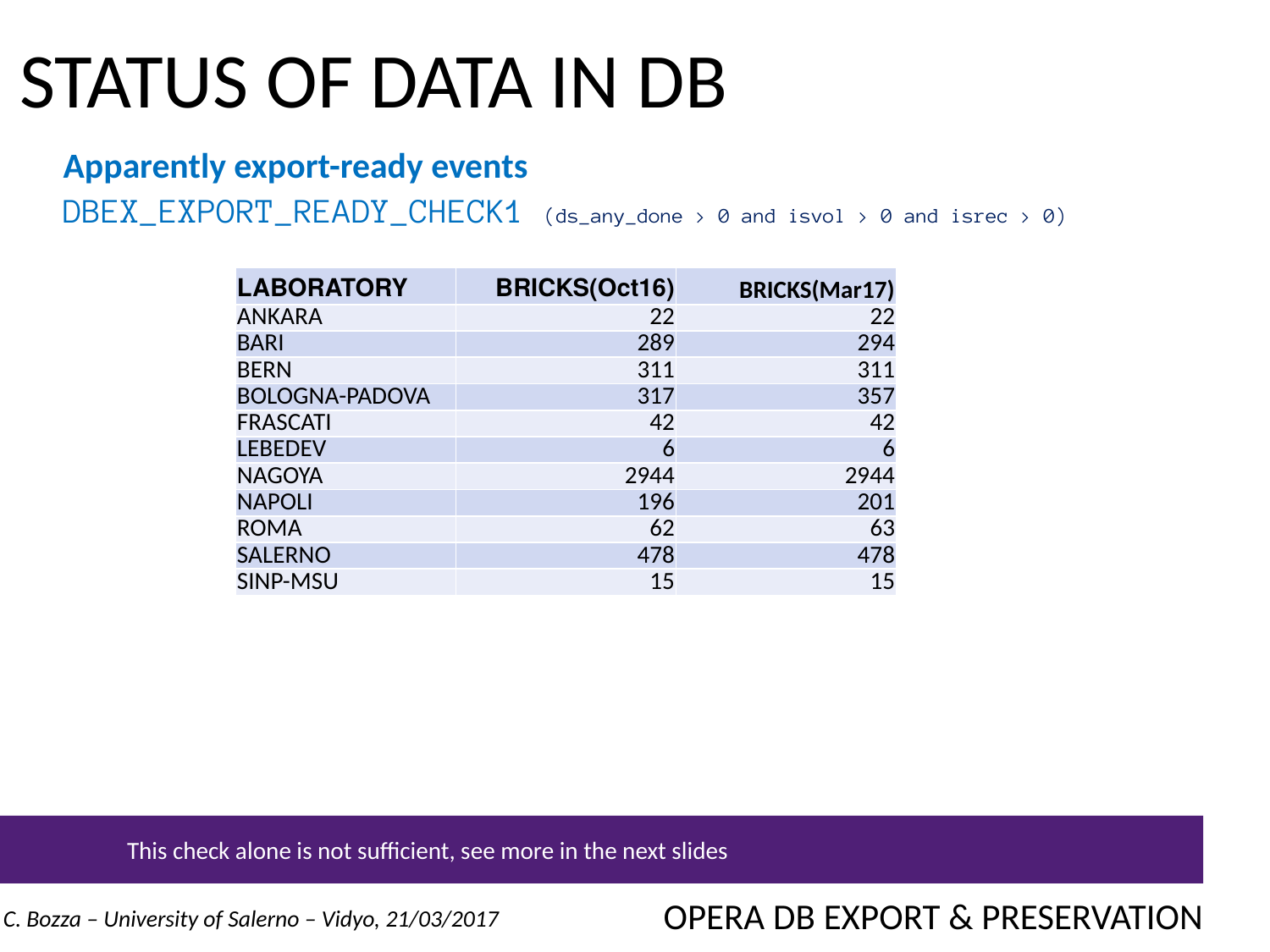

# STATUS OF DATA IN DB
Apparently export-ready events
DBEX_EXPORT_READY_CHECK1 (ds_any_done > 0 and isvol > 0 and isrec > 0)
| LABORATORY | BRICKS(Oct16) | BRICKS(Mar17) |
| --- | --- | --- |
| ANKARA | 22 | 22 |
| BARI | 289 | 294 |
| BERN | 311 | 311 |
| BOLOGNA-PADOVA | 317 | 357 |
| FRASCATI | 42 | 42 |
| LEBEDEV | 6 | 6 |
| NAGOYA | 2944 | 2944 |
| NAPOLI | 196 | 201 |
| ROMA | 62 | 63 |
| SALERNO | 478 | 478 |
| SINP-MSU | 15 | 15 |
	This check alone is not sufficient, see more in the next slides
OPERA DB EXPORT & PRESERVATION
C. Bozza – University of Salerno – Vidyo, 21/03/2017